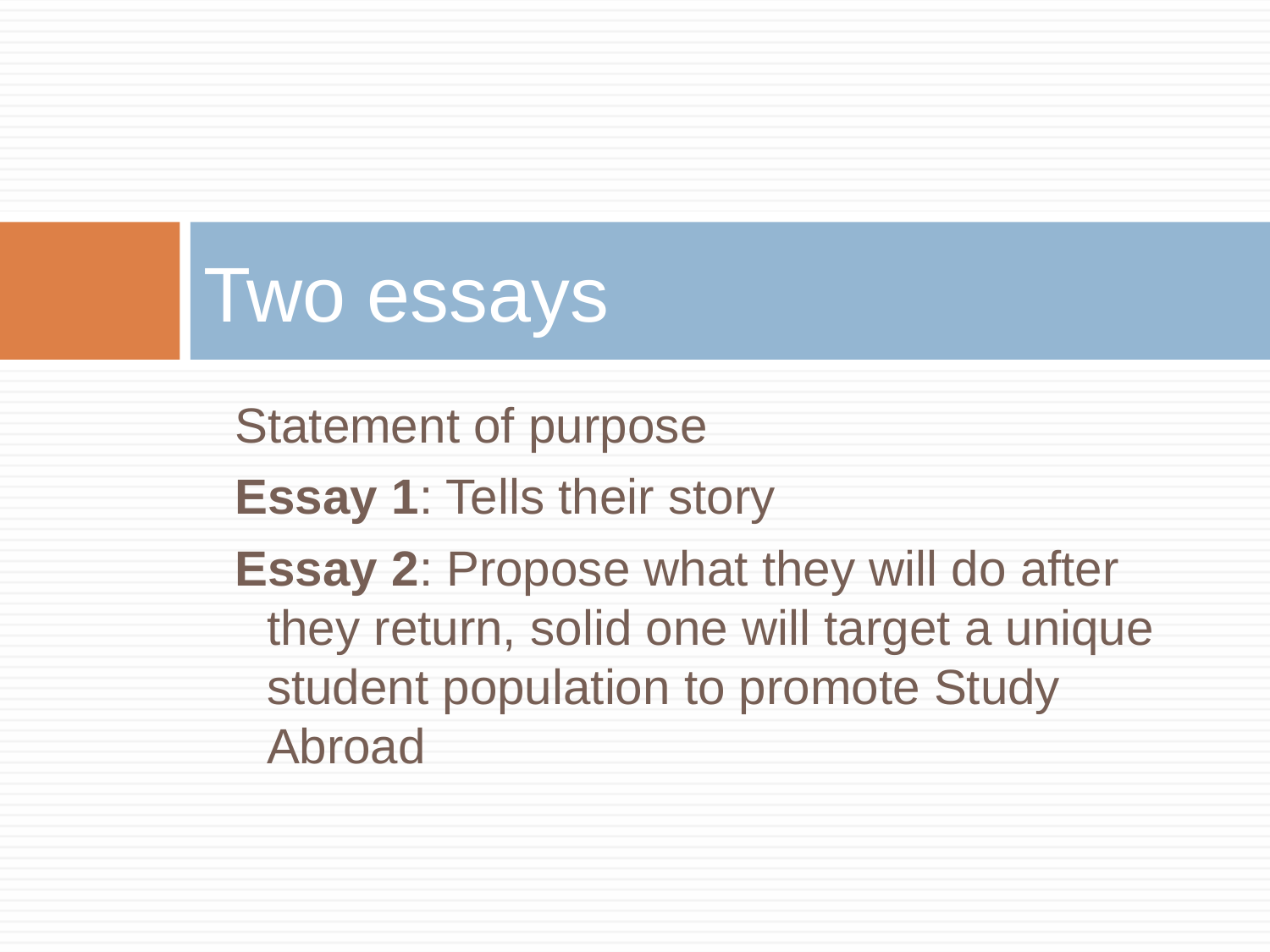

# Two essays
Statement of purpose
Essay 1: Tells their story
Essay 2: Propose what they will do after they return, solid one will target a unique student population to promote Study Abroad